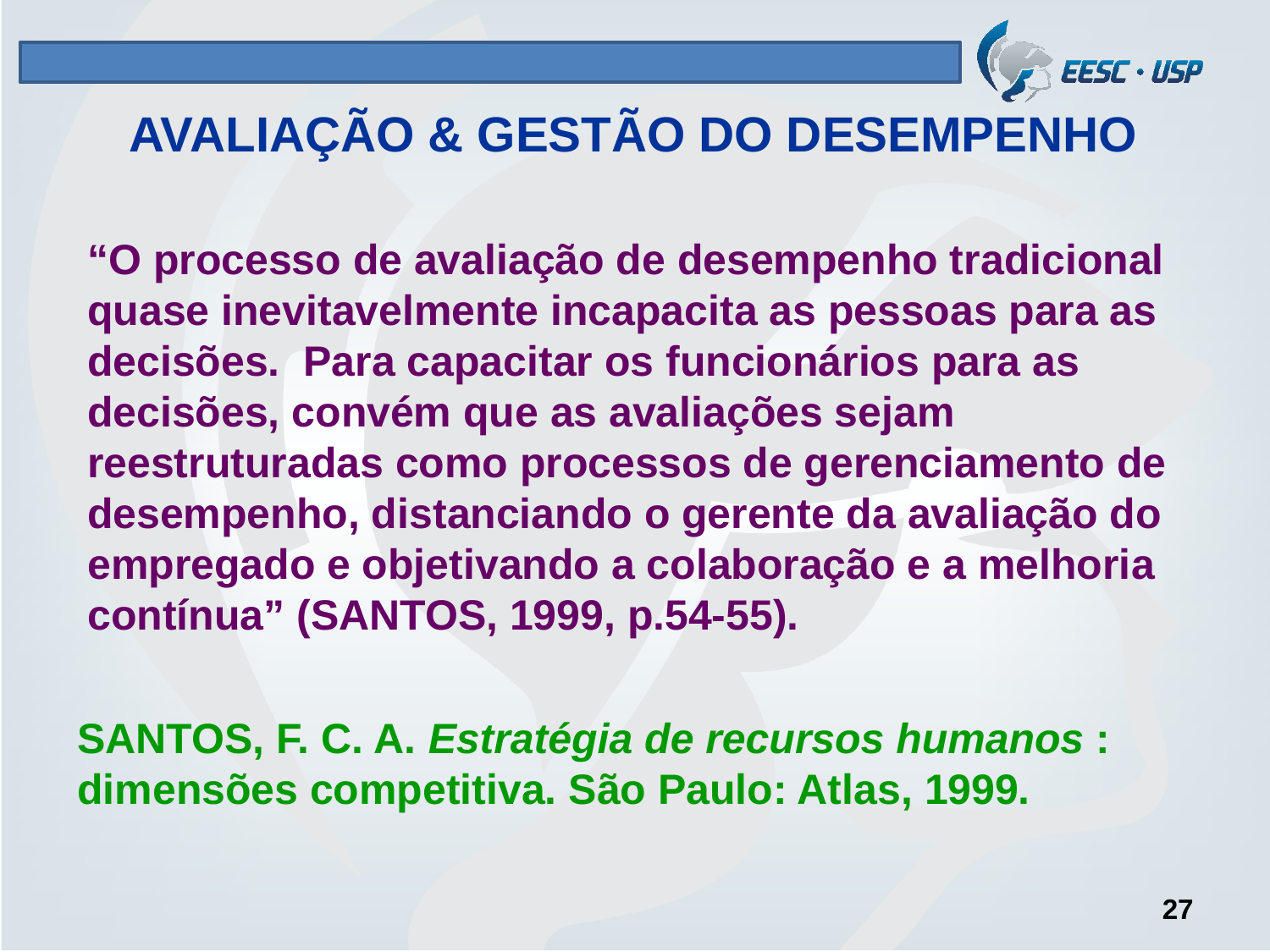

# AVALIAÇÃO & GESTÃO DO DESEMPENHO
“O processo de avaliação de desempenho tradicional quase inevitavelmente incapacita as pessoas para as decisões.  Para capacitar os funcionários para as decisões, convém que as avaliações sejam reestruturadas como processos de gerenciamento de desempenho, distanciando o gerente da avaliação do empregado e objetivando a colaboração e a melhoria contínua” (SANTOS, 1999, p.54-55).
SANTOS, F. C. A. Estratégia de recursos humanos : dimensões competitiva. São Paulo: Atlas, 1999.
27